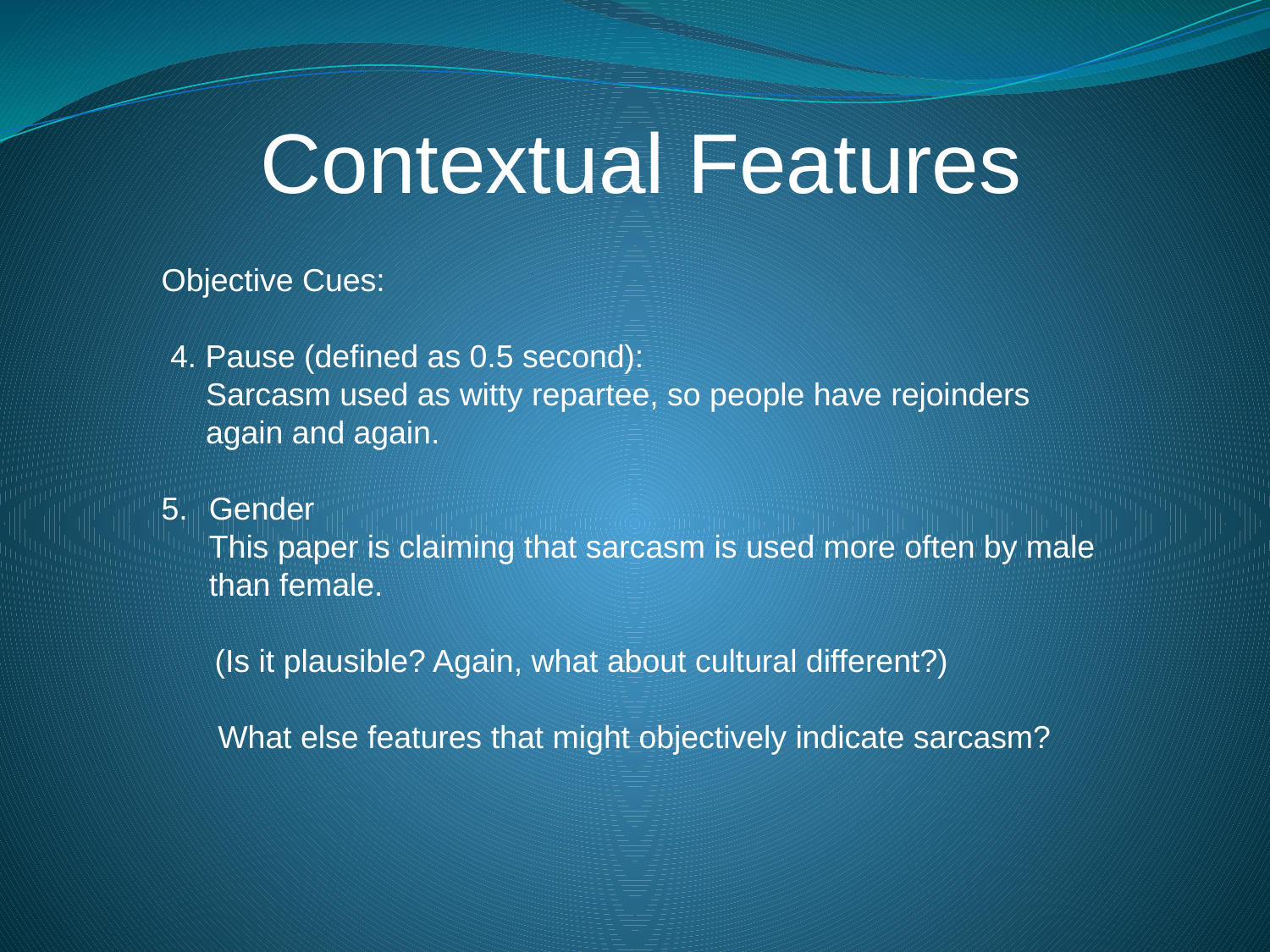

Contextual Features
Objective Cues:

 4. Pause (defined as 0.5 second):
     Sarcasm used as witty repartee, so people have rejoinders
     again and again.

Gender
	This paper is claiming that sarcasm is used more often by male than female.

      (Is it plausible? Again, what about cultural different?)

	 What else features that might objectively indicate sarcasm?